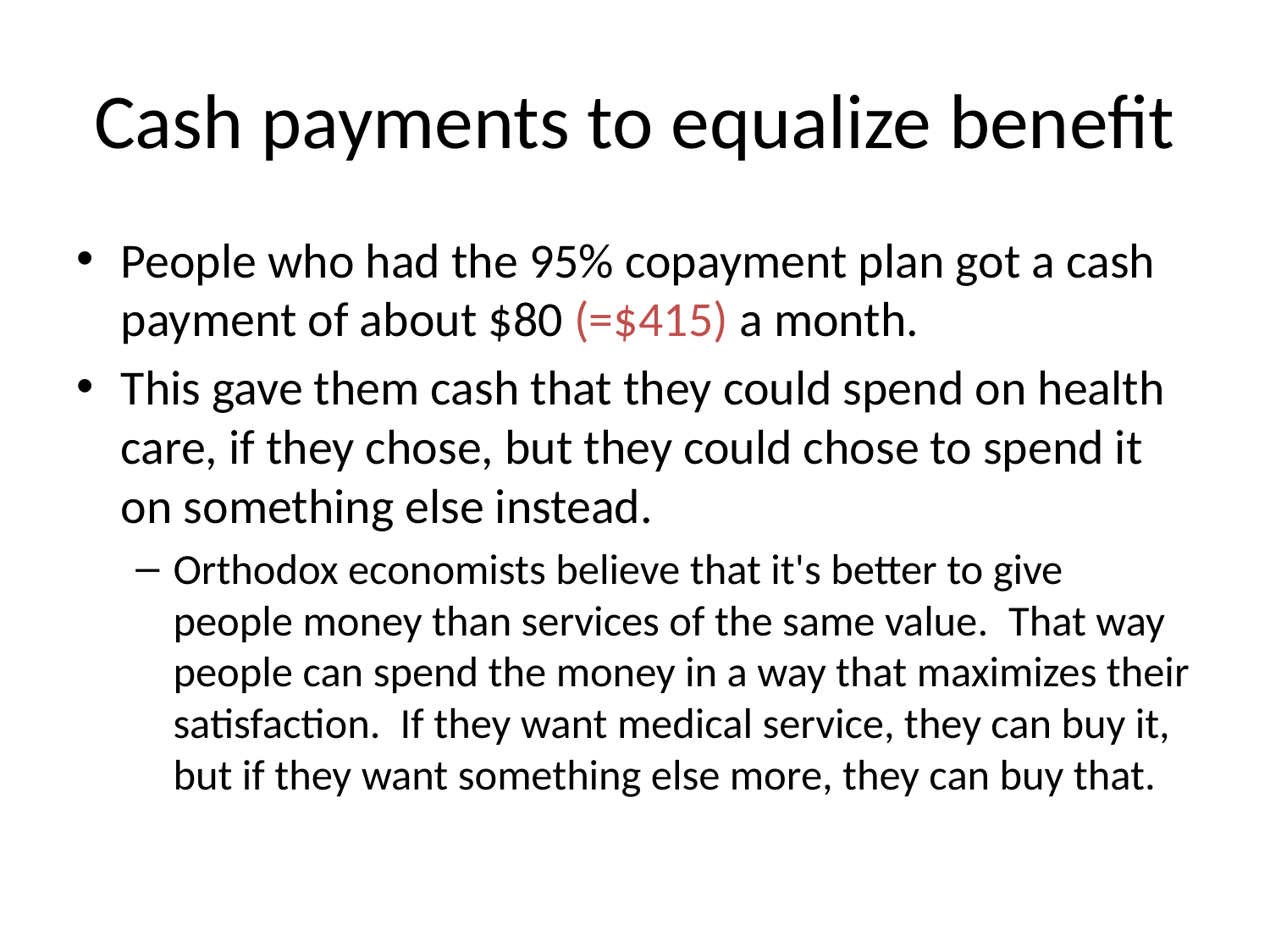

# Cash payments to equalize benefit
People who had the 95% copayment plan got a cash payment of about $80 (=$415) a month.
This gave them cash that they could spend on health care, if they chose, but they could chose to spend it on something else instead.
Orthodox economists believe that it's better to give people money than services of the same value.  That way people can spend the money in a way that maximizes their satisfaction.  If they want medical service, they can buy it, but if they want something else more, they can buy that.